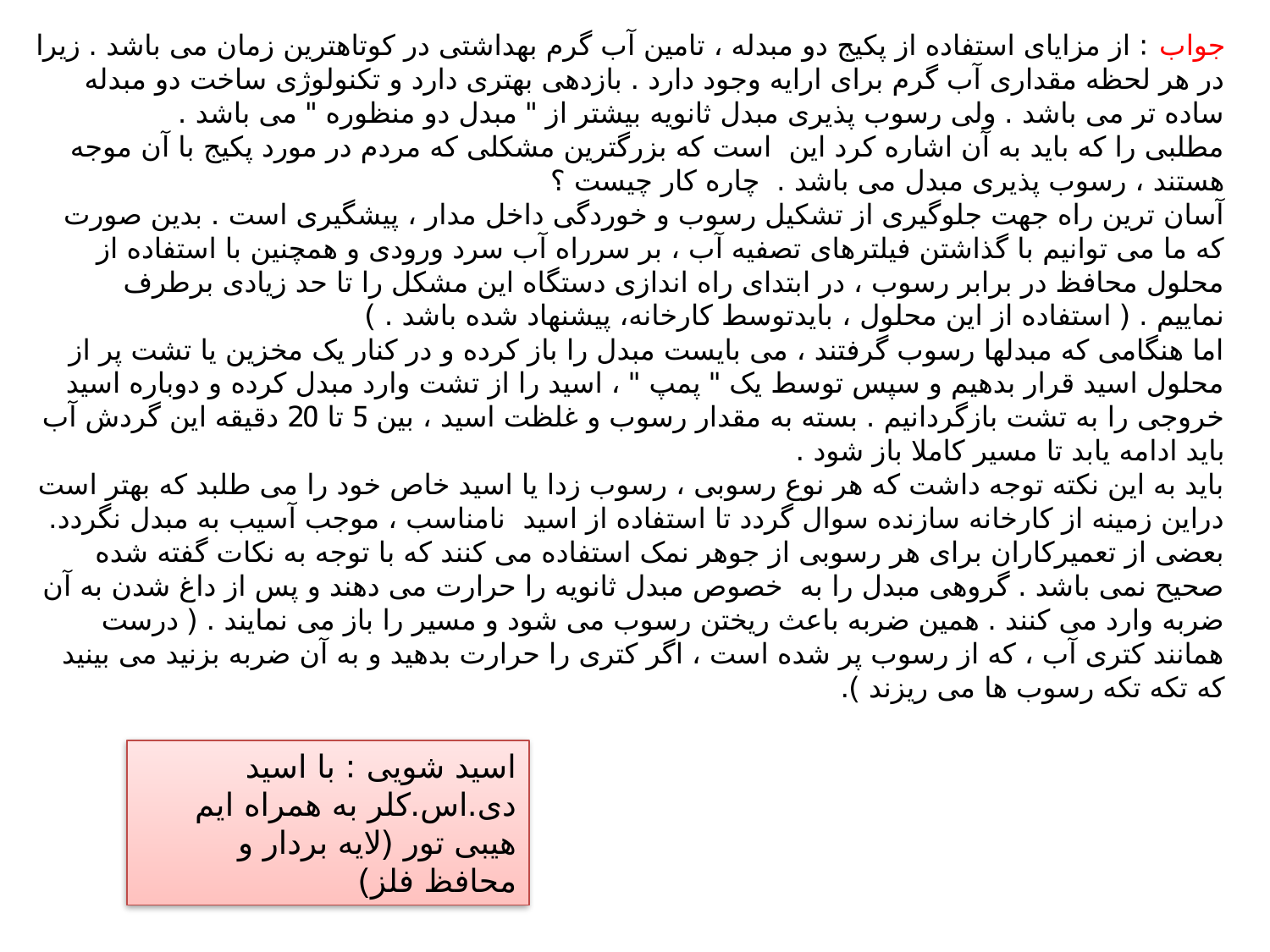

جواب : از مزایای استفاده از پکیج دو مبدله ، تامین آب گرم بهداشتی در کوتاهترین زمان می باشد . زیرا در هر لحظه مقداری آب گرم برای ارایه وجود دارد . بازدهی بهتری دارد و تکنولوژی ساخت دو مبدله ساده تر می باشد . ولی رسوب پذیری مبدل ثانویه بیشتر از " مبدل دو منظوره " می باشد .
مطلبی را که باید به آن اشاره کرد این  است که بزرگترین مشکلی که مردم در مورد پکیج با آن موجه هستند ، رسوب پذیری مبدل می باشد .  چاره کار چیست ؟
آسان ترین راه جهت جلوگیری از تشکیل رسوب و خوردگی داخل مدار ، پیشگیری است . بدین صورت که ما می توانیم با گذاشتن فیلترهای تصفیه آب ، بر سرراه آب سرد ورودی و همچنین با استفاده از محلول محافظ در برابر رسوب ، در ابتدای راه اندازی دستگاه این مشکل را تا حد زیادی برطرف نماییم . ( استفاده از این محلول ، بایدتوسط کارخانه، پیشنهاد شده باشد . )
اما هنگامی که مبدلها رسوب گرفتند ، می بایست مبدل را باز کرده و در کنار یک مخزین یا تشت پر از محلول اسید قرار بدهیم و سپس توسط یک " پمپ " ، اسید را از تشت وارد مبدل کرده و دوباره اسید خروجی را به تشت بازگردانیم . بسته به مقدار رسوب و غلظت اسید ، بین 5 تا 20 دقیقه این گردش آب باید ادامه یابد تا مسیر کاملا باز شود .
باید به این نکته توجه داشت که هر نوع رسوبی ، رسوب زدا یا اسید خاص خود را می طلبد که بهتر است دراین زمینه از کارخانه سازنده سوال گردد تا استفاده از اسید  نامناسب ، موجب آسیب به مبدل نگردد.
بعضی از تعمیرکاران برای هر رسوبی از جوهر نمک استفاده می کنند که با توجه به نکات گفته شده صحیح نمی باشد . گروهی مبدل را به  خصوص مبدل ثانویه را حرارت می دهند و پس از داغ شدن به آن ضربه وارد می کنند . همین ضربه باعث ریختن رسوب می شود و مسیر را باز می نمایند . ( درست همانند کتری آب ، که از رسوب پر شده است ، اگر کتری را حرارت بدهید و به آن ضربه بزنید می بینید که تکه تکه رسوب ها می ریزند ).

اسید شویی : با اسید دی.اس.کلر به همراه ایم هیبی تور (لایه بردار و محافظ فلز)